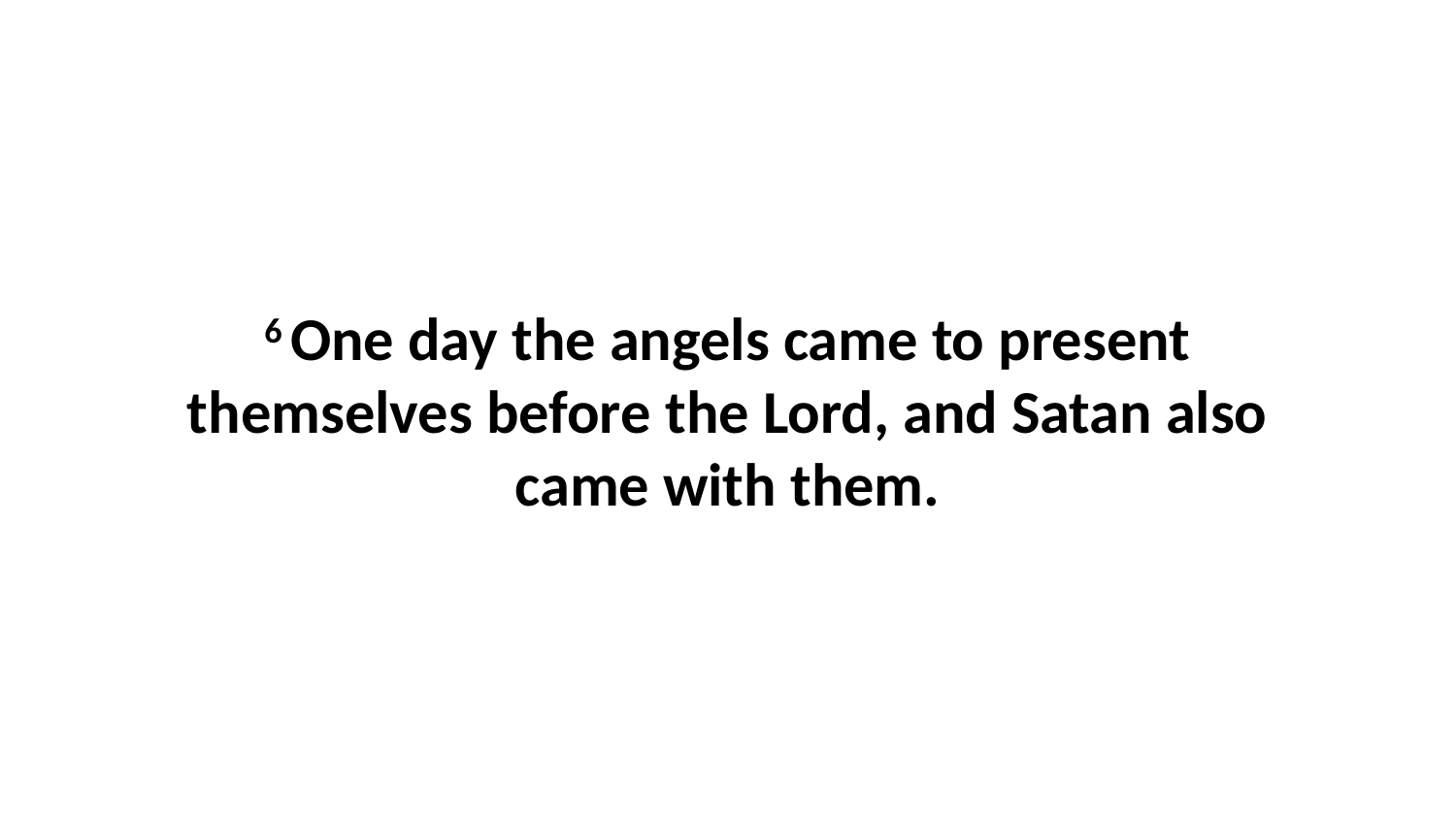

6 One day the angels came to present themselves before the Lord, and Satan also came with them.